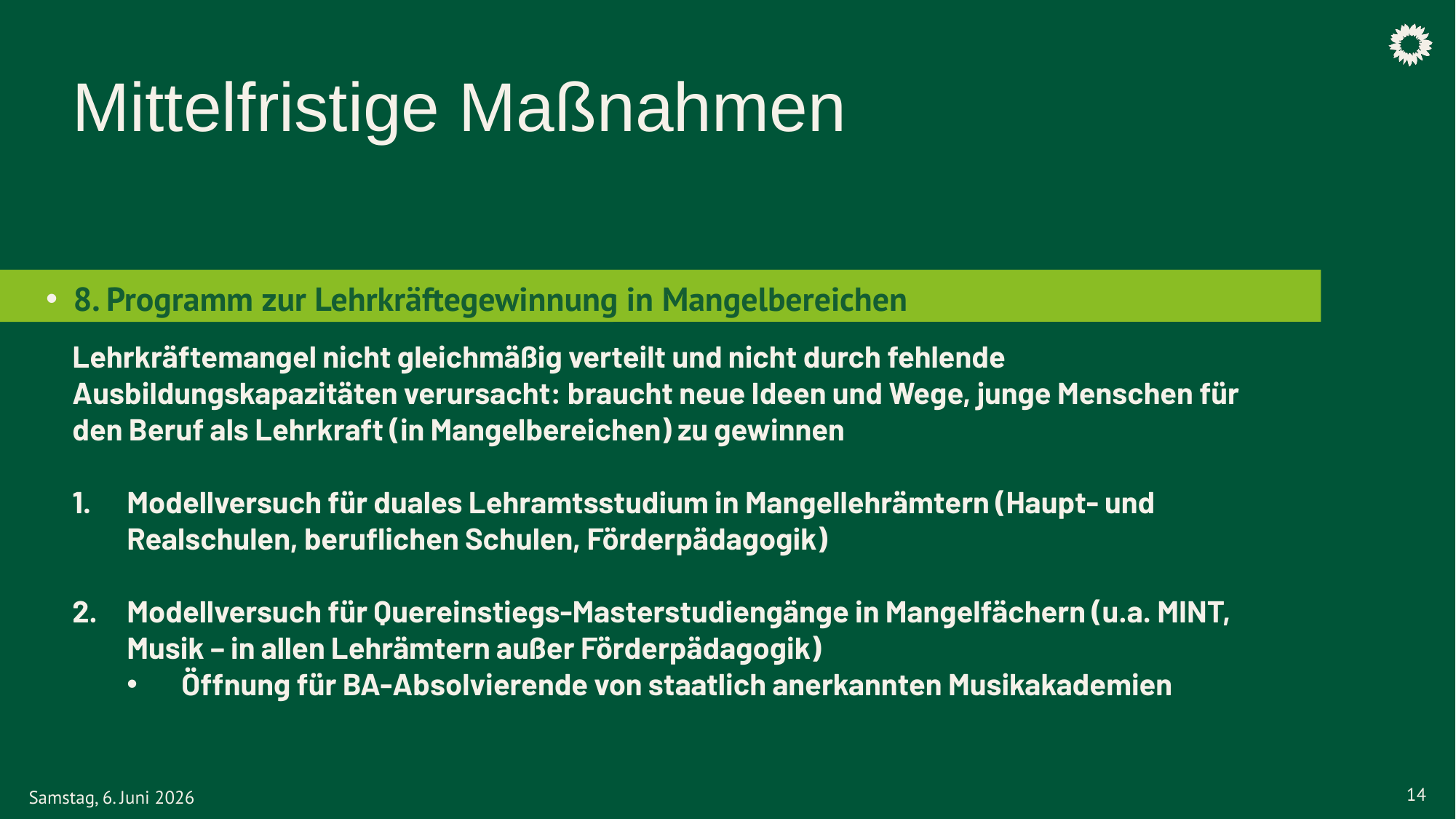

Mittelfristige Maßnahmen

# 8. Programm zur Lehrkräftegewinnung in Mangelbereichen
Lehrkräftemangel nicht gleichmäßig verteilt und nicht durch fehlende Ausbildungskapazitäten verursacht: braucht neue Ideen und Wege, junge Menschen für den Beruf als Lehrkraft (in Mangelbereichen) zu gewinnen

Modellversuch für duales Lehramtsstudium in Mangellehrämtern (Haupt- und Realschulen, beruflichen Schulen, Förderpädagogik)

Modellversuch für Quereinstiegs-Masterstudiengänge in Mangelfächern (u.a. MINT, Musik – in allen Lehrämtern außer Förderpädagogik)
Öffnung für BA-Absolvierende von staatlich anerkannten Musikakademien

14
Samstag, 6. Juni 2026